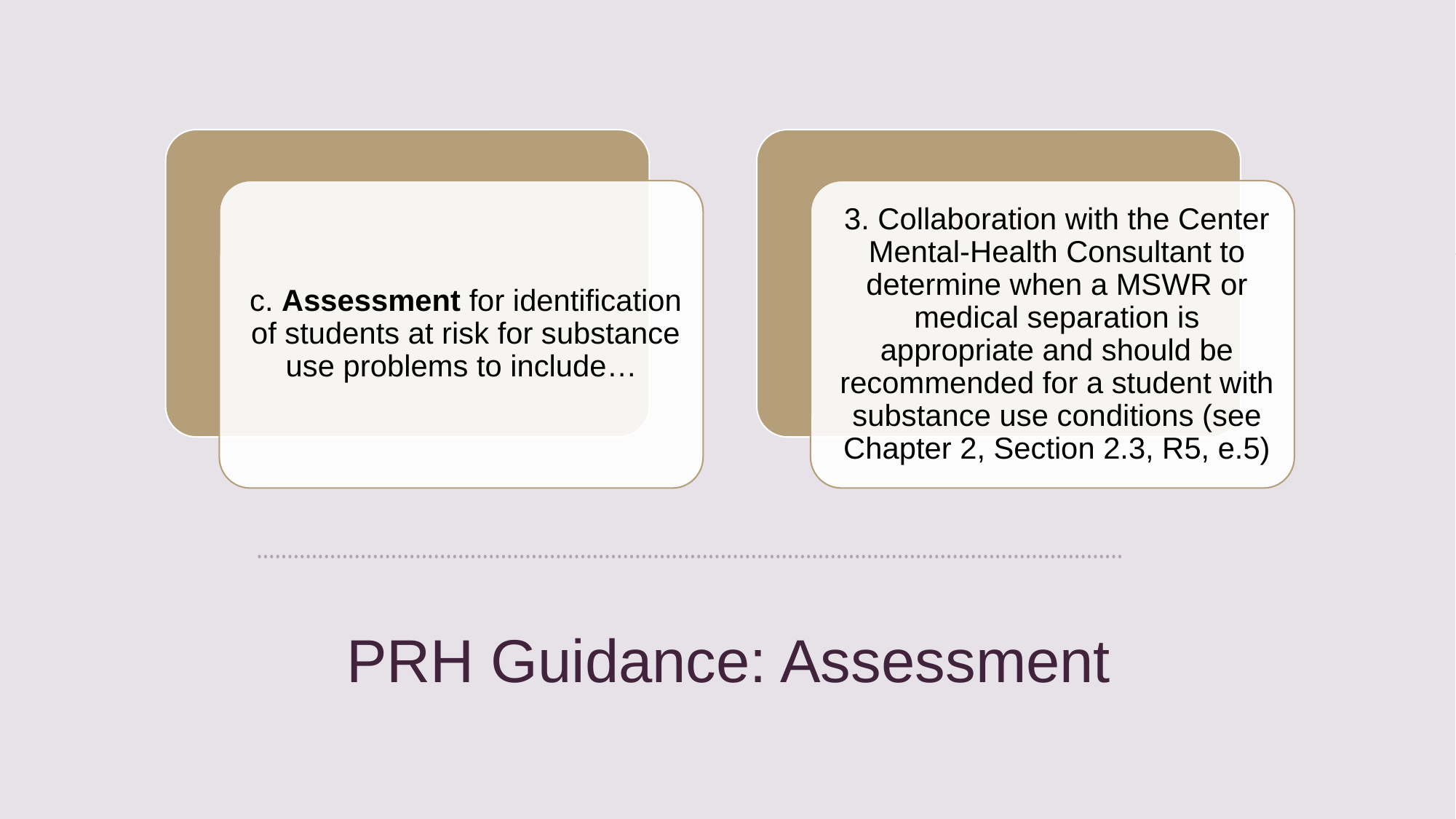

c. Assessment for identification of students at risk for substance use problems to include…
3. Collaboration with the Center Mental-Health Consultant to determine when a MSWR or medical separation is appropriate and should be recommended for a student with substance use conditions (see Chapter 2, Section 2.3, R5, e.5)
# PRH Guidance: Assessment